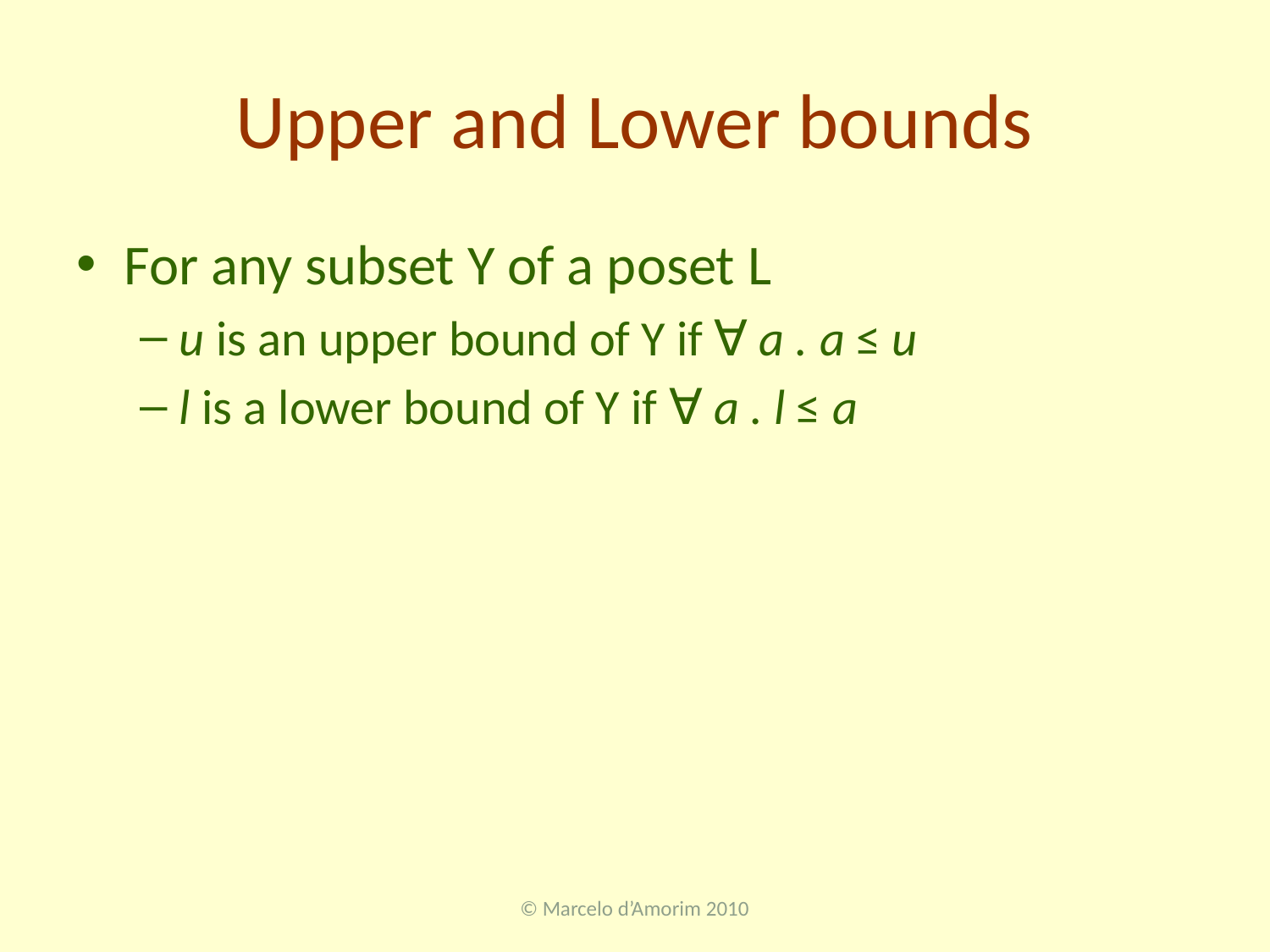

# Upper and Lower bounds
For any subset Y of a poset L
u is an upper bound of Y if ∀ a . a ≤ u
l is a lower bound of Y if ∀ a . l ≤ a

© Marcelo d’Amorim 2010